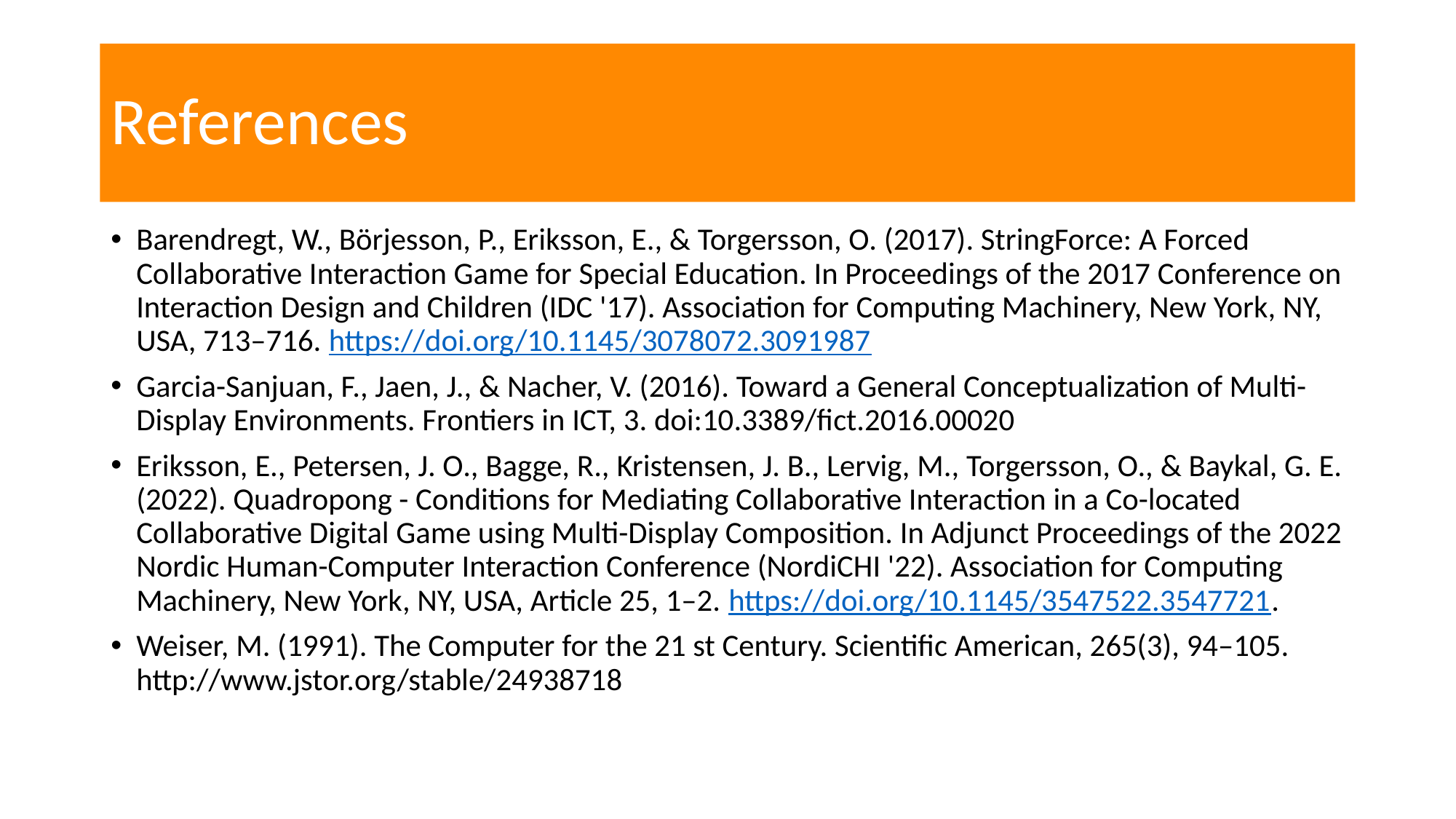

# References
Barendregt, W., Börjesson, P., Eriksson, E., & Torgersson, O. (2017). StringForce: A Forced Collaborative Interaction Game for Special Education. In Proceedings of the 2017 Conference on Interaction Design and Children (IDC '17). Association for Computing Machinery, New York, NY, USA, 713–716. https://doi.org/10.1145/3078072.3091987
Garcia-Sanjuan, F., Jaen, J., & Nacher, V. (2016). Toward a General Conceptualization of Multi-Display Environments. Frontiers in ICT, 3. doi:10.3389/fict.2016.00020
Eriksson, E., Petersen, J. O., Bagge, R., Kristensen, J. B., Lervig, M., Torgersson, O., & Baykal, G. E. (2022). Quadropong - Conditions for Mediating Collaborative Interaction in a Co-located Collaborative Digital Game using Multi-Display Composition. In Adjunct Proceedings of the 2022 Nordic Human-Computer Interaction Conference (NordiCHI '22). Association for Computing Machinery, New York, NY, USA, Article 25, 1–2. https://doi.org/10.1145/3547522.3547721.
Weiser, M. (1991). The Computer for the 21 st Century. Scientific American, 265(3), 94–105. http://www.jstor.org/stable/24938718